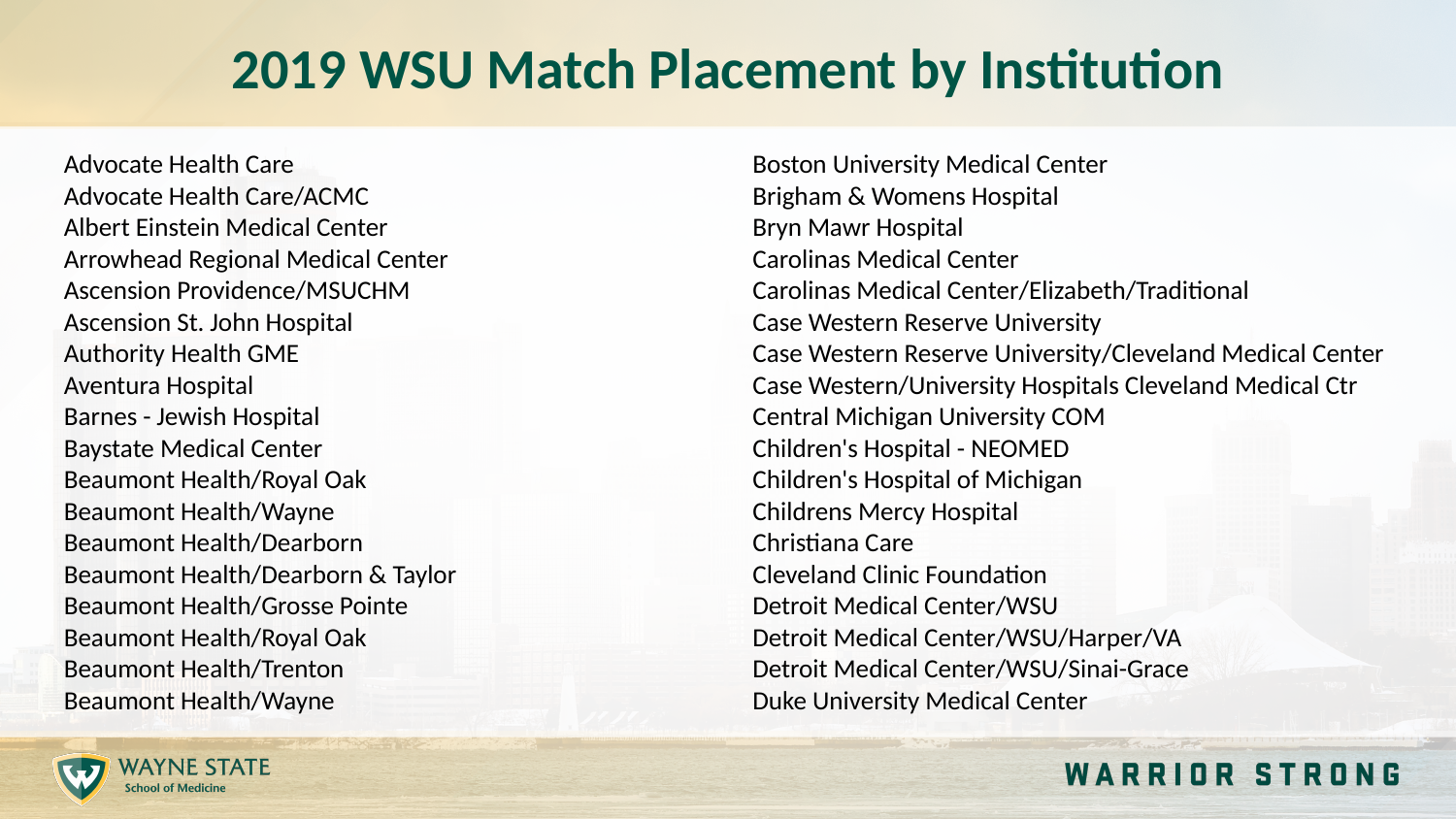

# 2019 WSU Match Placement by Institution

Advocate Health Care
Advocate Health Care/ACMC
Albert Einstein Medical Center
Arrowhead Regional Medical Center
Ascension Providence/MSUCHM
Ascension St. John Hospital
Authority Health GME
Aventura Hospital
Barnes - Jewish Hospital
Baystate Medical Center
Beaumont Health/Royal Oak
Beaumont Health/Wayne
Beaumont Health/Dearborn
Beaumont Health/Dearborn & Taylor
Beaumont Health/Grosse Pointe
Beaumont Health/Royal Oak
Beaumont Health/Trenton
Beaumont Health/Wayne
Boston University Medical Center
Brigham & Womens Hospital
Bryn Mawr Hospital
Carolinas Medical Center
Carolinas Medical Center/Elizabeth/Traditional
Case Western Reserve University
Case Western Reserve University/Cleveland Medical Center
Case Western/University Hospitals Cleveland Medical Ctr
Central Michigan University COM
Children's Hospital - NEOMED
Children's Hospital of Michigan
Childrens Mercy Hospital
Christiana Care
Cleveland Clinic Foundation
Detroit Medical Center/WSU
Detroit Medical Center/WSU/Harper/VA
Detroit Medical Center/WSU/Sinai-Grace
Duke University Medical Center